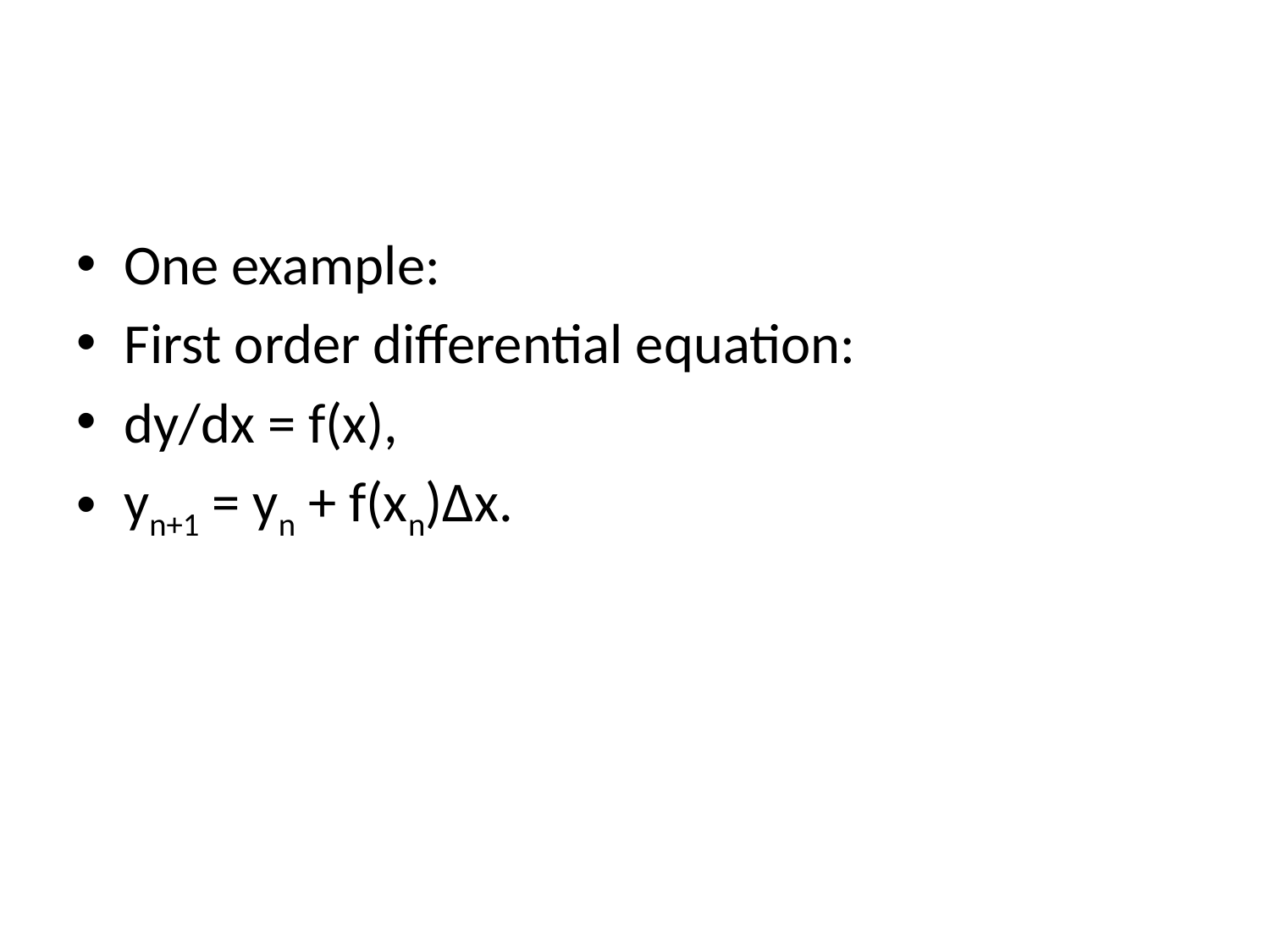

#
One example:
First order differential equation:
dy/dx = f(x),
yn+1 = yn + f(xn)Δx.